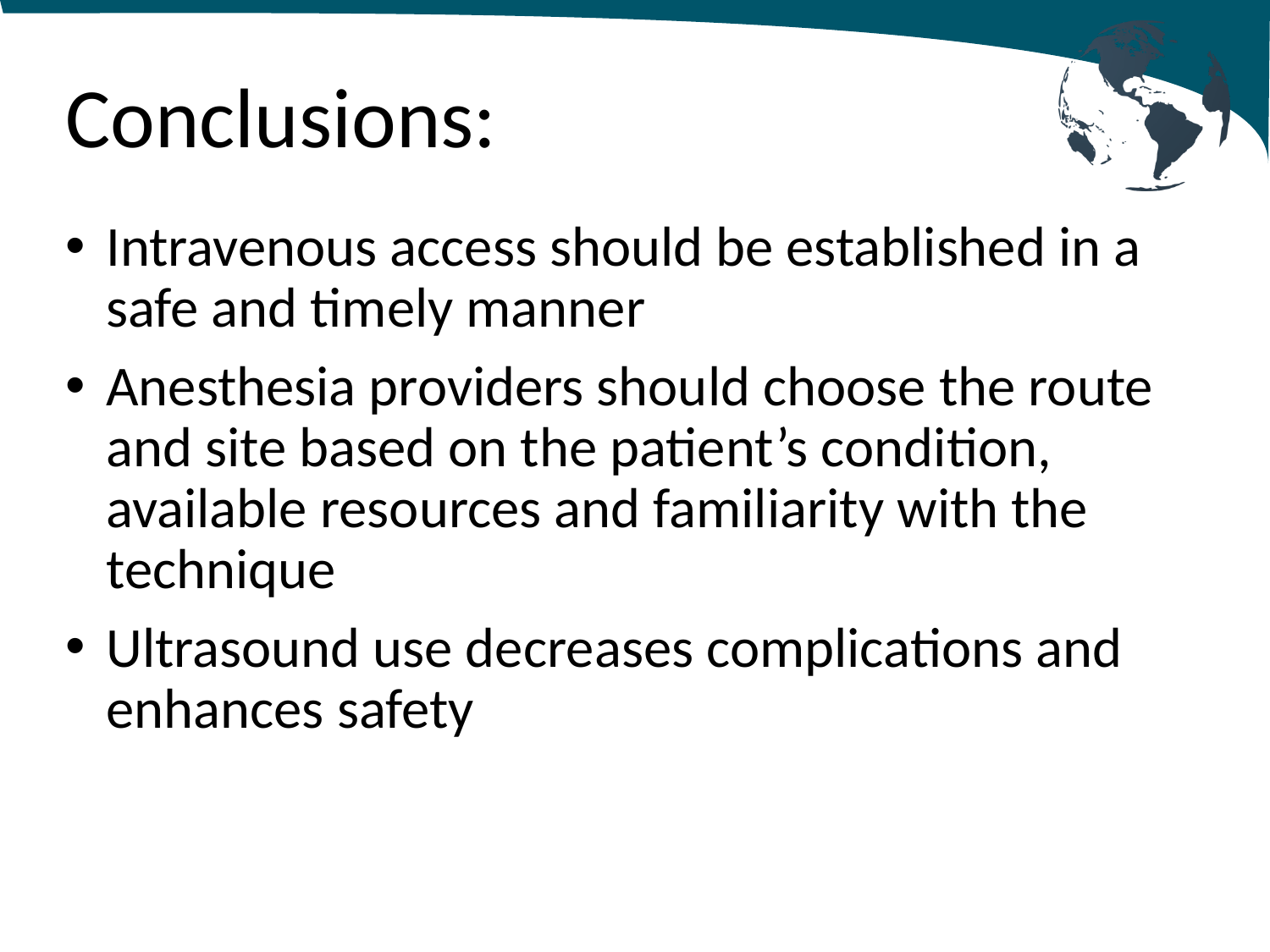

# Conclusions:
Intravenous access should be established in a safe and timely manner
Anesthesia providers should choose the route and site based on the patient’s condition, available resources and familiarity with the technique
Ultrasound use decreases complications and enhances safety